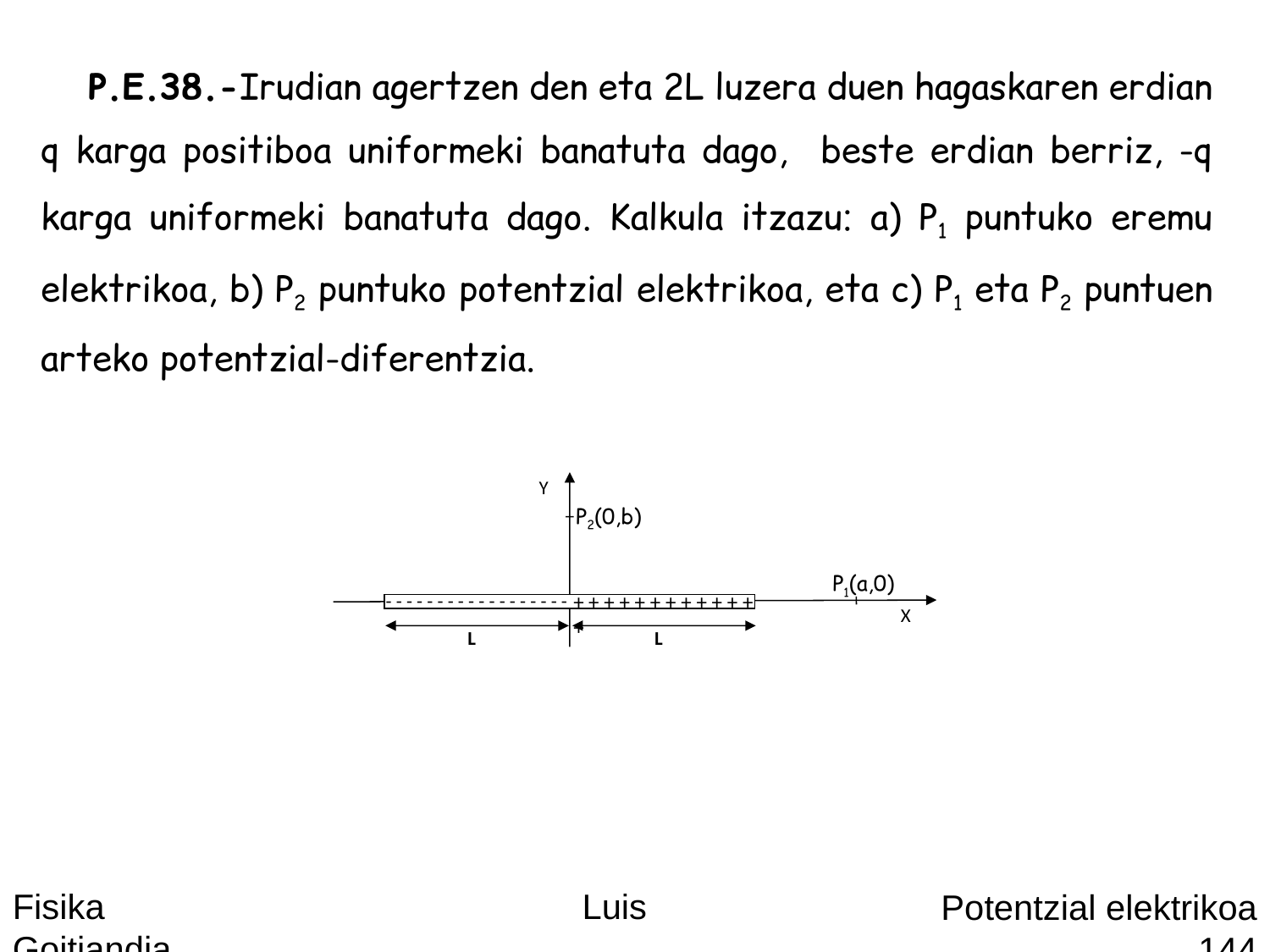

P.E.38.-Irudian agertzen den eta 2L luzera duen hagaskaren erdian q karga positiboa uniformeki banatuta dago,  beste erdian berriz, -q karga uniformeki banatuta dago. Kalkula itzazu: a) P1 puntuko eremu elektrikoa, b) P2 puntuko potentzial elektrikoa, eta c) P1 eta P2 puntuen arteko potentzial-diferentzia.
Y
P2(0,b)

P1(a,0)
- - - - - - - - - - - - - - - - - -
+ + + + + + + + + + + + +

L

L

X